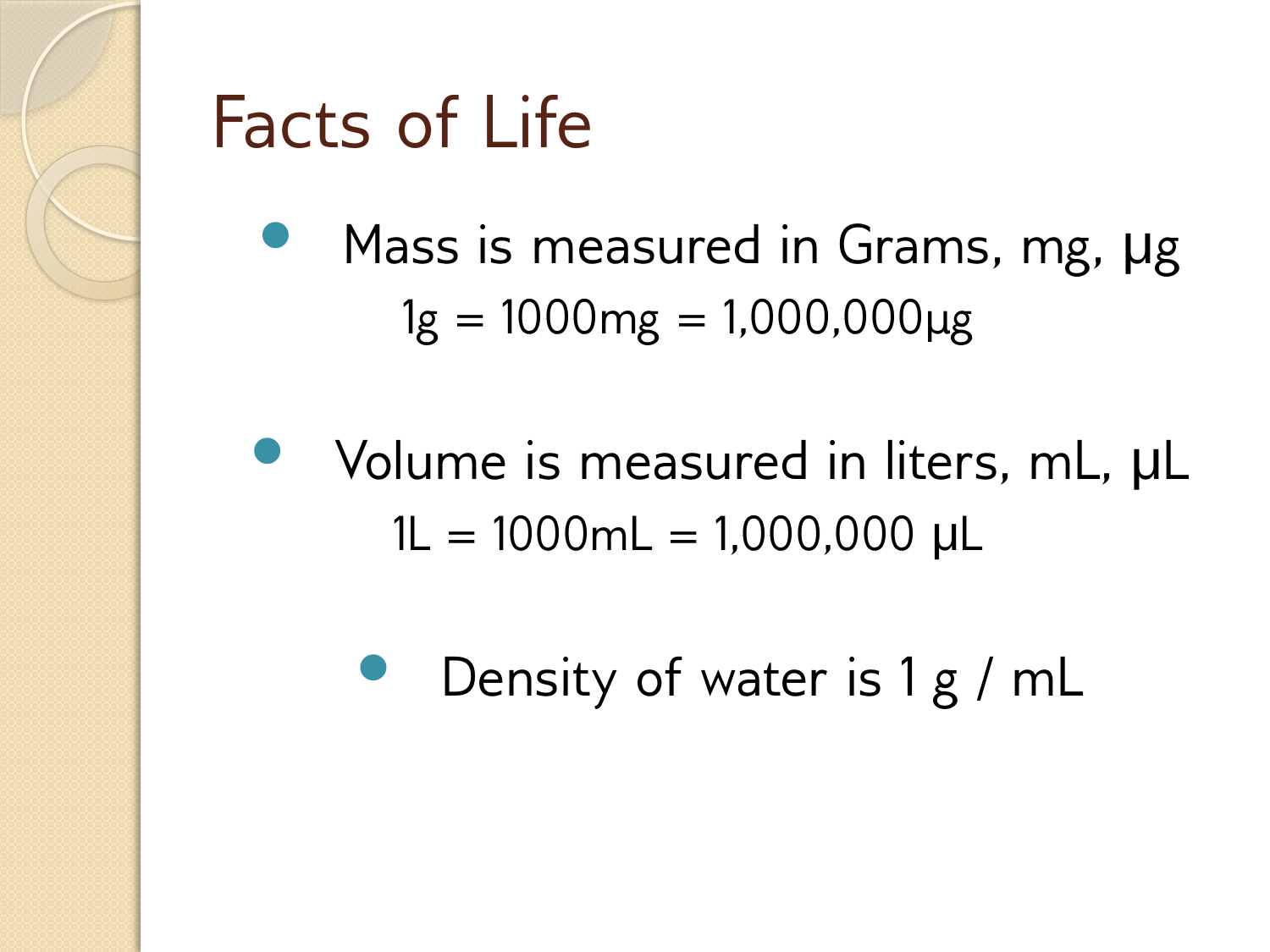

# Facts of Life
Mass is measured in Grams, mg, μg
1g = 1000mg = 1,000,000µg

Volume is measured in liters, mL, μL
1L = 1000mL = 1,000,000 μL

Density of water is 1 g / mL